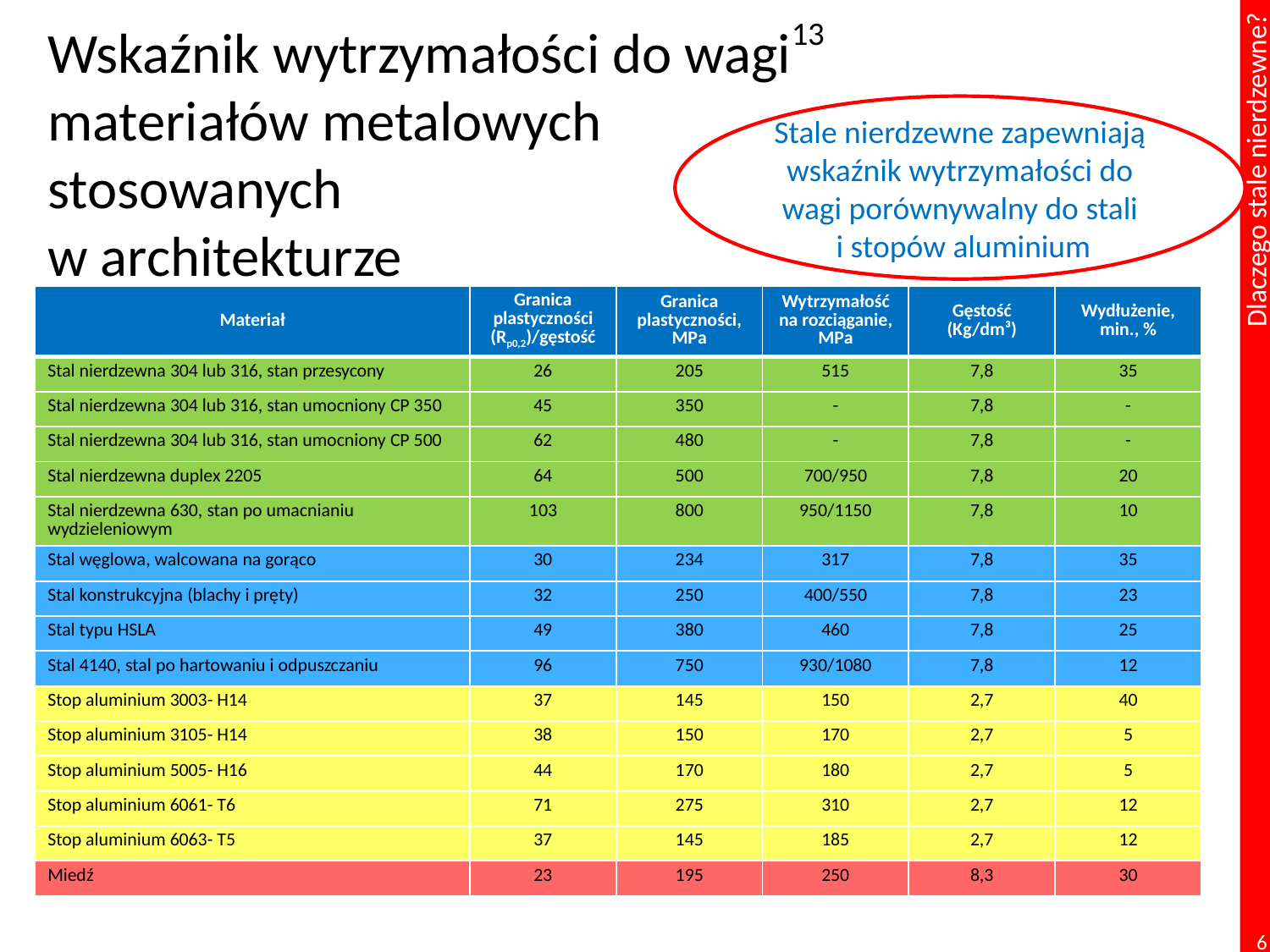

# Wskaźnik wytrzymałości do wagi13 materiałów metalowych stosowanych w architekturze
Stale nierdzewne zapewniają wskaźnik wytrzymałości do wagi porównywalny do stali
 i stopów aluminium
| Materiał | Granica plastyczności (Rp0,2)/gęstość | Granica plastyczności, MPa | Wytrzymałość na rozciąganie, MPa | Gęstość (Kg/dm³) | Wydłużenie, min., % |
| --- | --- | --- | --- | --- | --- |
| Stal nierdzewna 304 lub 316, stan przesycony | 26 | 205 | 515 | 7,8 | 35 |
| Stal nierdzewna 304 lub 316, stan umocniony CP 350 | 45 | 350 | - | 7,8 | - |
| Stal nierdzewna 304 lub 316, stan umocniony CP 500 | 62 | 480 | - | 7,8 | - |
| Stal nierdzewna duplex 2205 | 64 | 500 | 700/950 | 7,8 | 20 |
| Stal nierdzewna 630, stan po umacnianiu wydzieleniowym | 103 | 800 | 950/1150 | 7,8 | 10 |
| Stal węglowa, walcowana na gorąco | 30 | 234 | 317 | 7,8 | 35 |
| Stal konstrukcyjna (blachy i pręty) | 32 | 250 | 400/550 | 7,8 | 23 |
| Stal typu HSLA | 49 | 380 | 460 | 7,8 | 25 |
| Stal 4140, stal po hartowaniu i odpuszczaniu | 96 | 750 | 930/1080 | 7,8 | 12 |
| Stop aluminium 3003- H14 | 37 | 145 | 150 | 2,7 | 40 |
| Stop aluminium 3105- H14 | 38 | 150 | 170 | 2,7 | 5 |
| Stop aluminium 5005- H16 | 44 | 170 | 180 | 2,7 | 5 |
| Stop aluminium 6061- T6 | 71 | 275 | 310 | 2,7 | 12 |
| Stop aluminium 6063- T5 | 37 | 145 | 185 | 2,7 | 12 |
| Miedź | 23 | 195 | 250 | 8,3 | 30 |
6